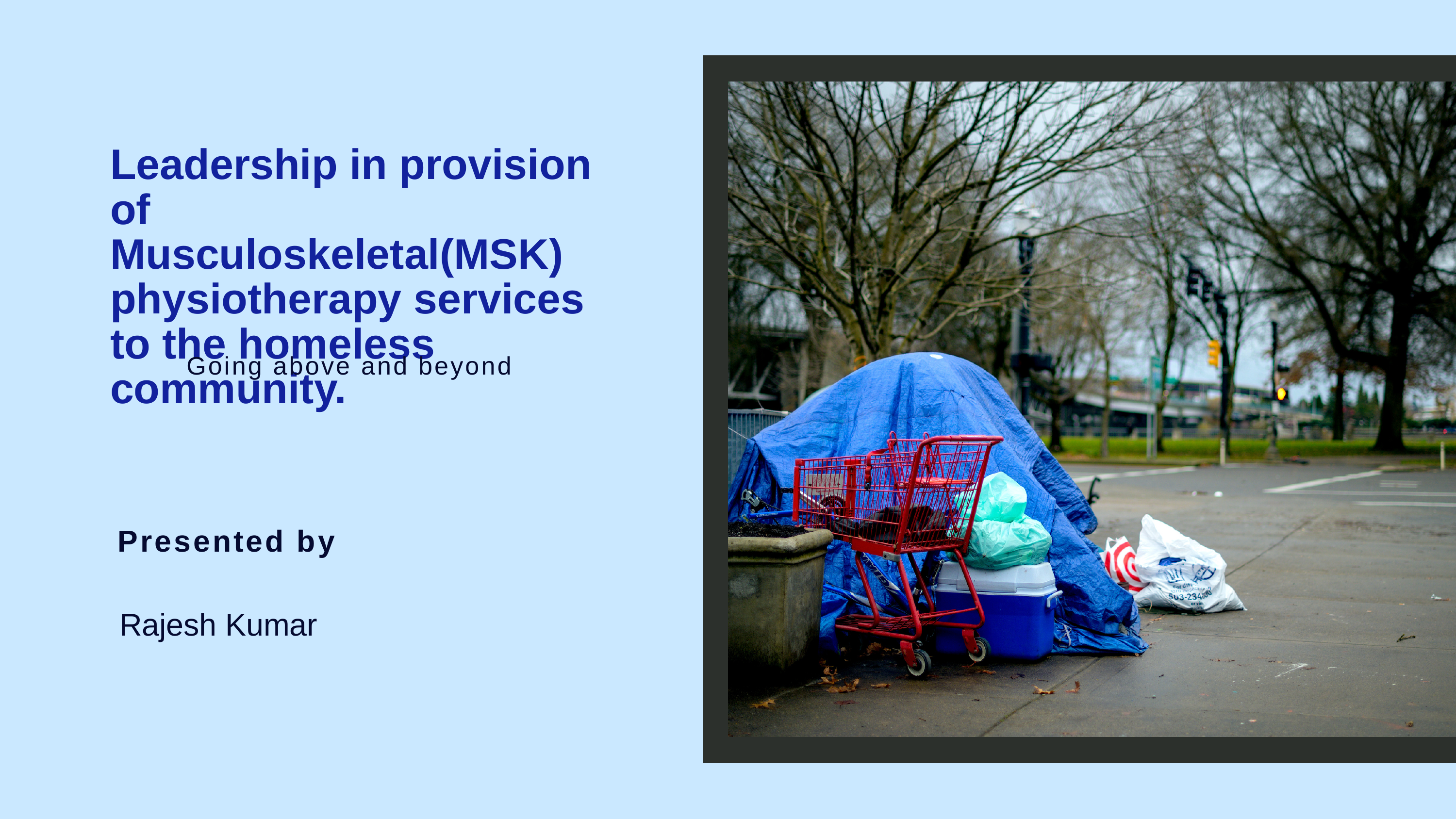

Leadership in provision of Musculoskeletal(MSK) physiotherapy services to the homeless community.
        Going above and beyond
Presented by
Rajesh Kumar